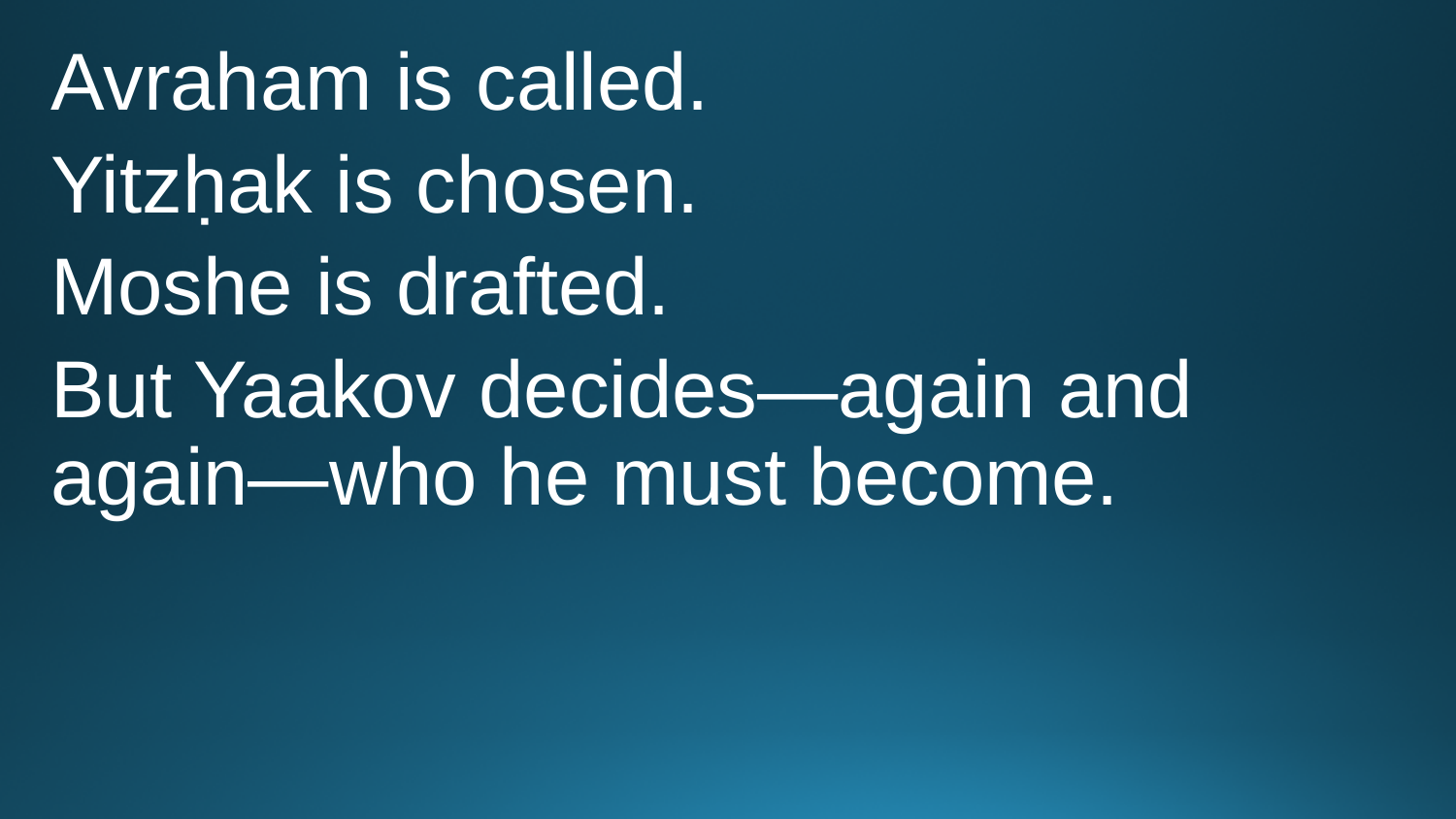

Avraham is called.
Yitzḥak is chosen.
Moshe is drafted.
But Yaakov decides—again and again—who he must become.